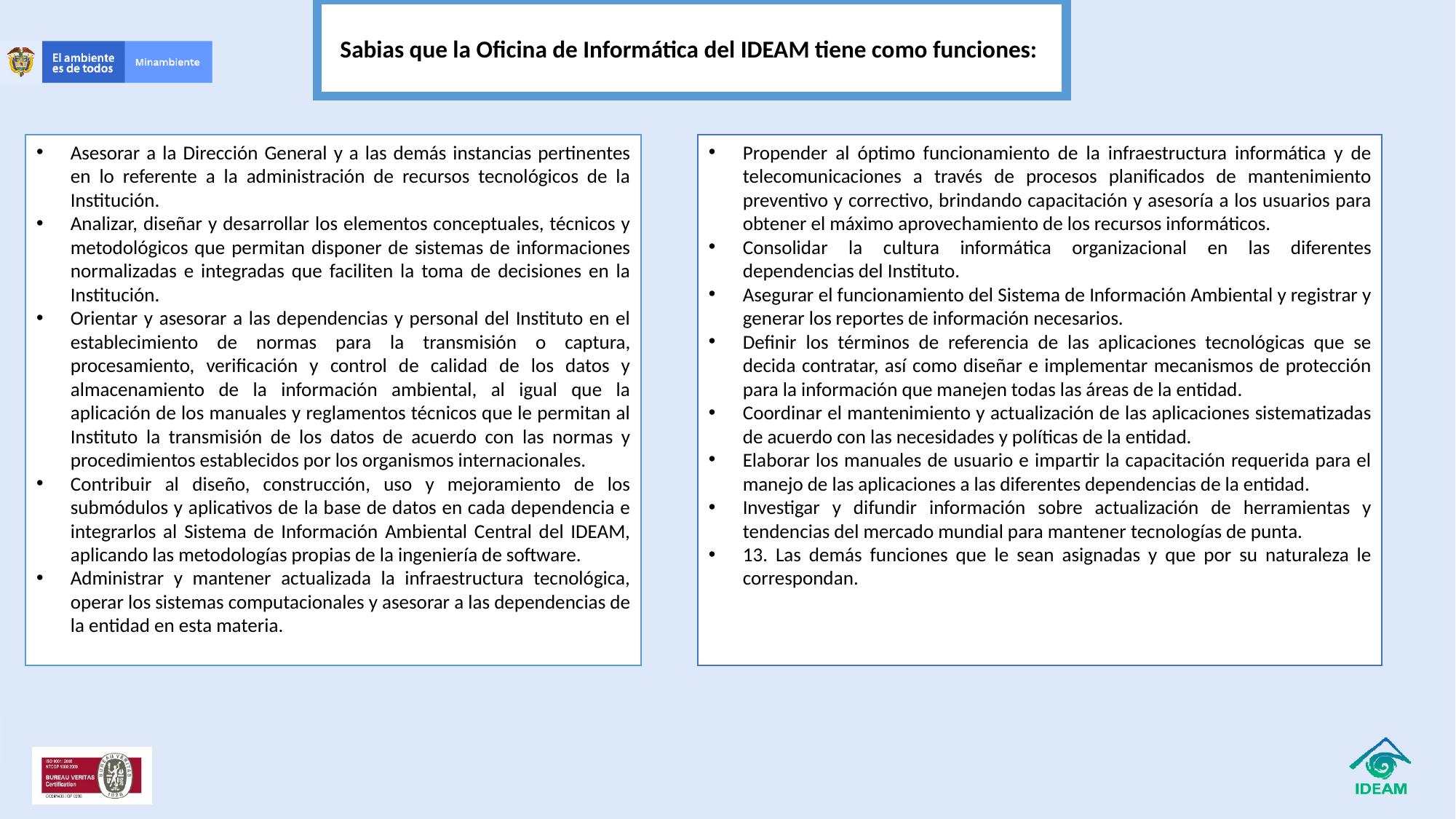

Sabias que la Oficina de Informática del IDEAM tiene como funciones:
Asesorar a la Dirección General y a las demás instancias pertinentes en lo referente a la administración de recursos tecnológicos de la Institución.
Analizar, diseñar y desarrollar los elementos conceptuales, técnicos y metodológicos que permitan disponer de sistemas de informaciones normalizadas e integradas que faciliten la toma de decisiones en la Institución.
Orientar y asesorar a las dependencias y personal del Instituto en el establecimiento de normas para la transmisión o captura, procesamiento, verificación y control de calidad de los datos y almacenamiento de la información ambiental, al igual que la aplicación de los manuales y reglamentos técnicos que le permitan al Instituto la transmisión de los datos de acuerdo con las normas y procedimientos establecidos por los organismos internacionales.
Contribuir al diseño, construcción, uso y mejoramiento de los submódulos y aplicativos de la base de datos en cada dependencia e integrarlos al Sistema de Información Ambiental Central del IDEAM, aplicando las metodologías propias de la ingeniería de software.
Administrar y mantener actualizada la infraestructura tecnológica, operar los sistemas computacionales y asesorar a las dependencias de la entidad en esta materia.

Propender al óptimo funcionamiento de la infraestructura informática y de telecomunicaciones a través de procesos planificados de mantenimiento preventivo y correctivo, brindando capacitación y asesoría a los usuarios para obtener el máximo aprovechamiento de los recursos informáticos.
Consolidar la cultura informática organizacional en las diferentes dependencias del Instituto.
Asegurar el funcionamiento del Sistema de Información Ambiental y registrar y generar los reportes de información necesarios.
Definir los términos de referencia de las aplicaciones tecnológicas que se decida contratar, así como diseñar e implementar mecanismos de protección para la información que manejen todas las áreas de la entidad.
Coordinar el mantenimiento y actualización de las aplicaciones sistematizadas de acuerdo con las necesidades y políticas de la entidad.
Elaborar los manuales de usuario e impartir la capacitación requerida para el manejo de las aplicaciones a las diferentes dependencias de la entidad.
Investigar y difundir información sobre actualización de herramientas y tendencias del mercado mundial para mantener tecnologías de punta.
13. Las demás funciones que le sean asignadas y que por su naturaleza le correspondan.